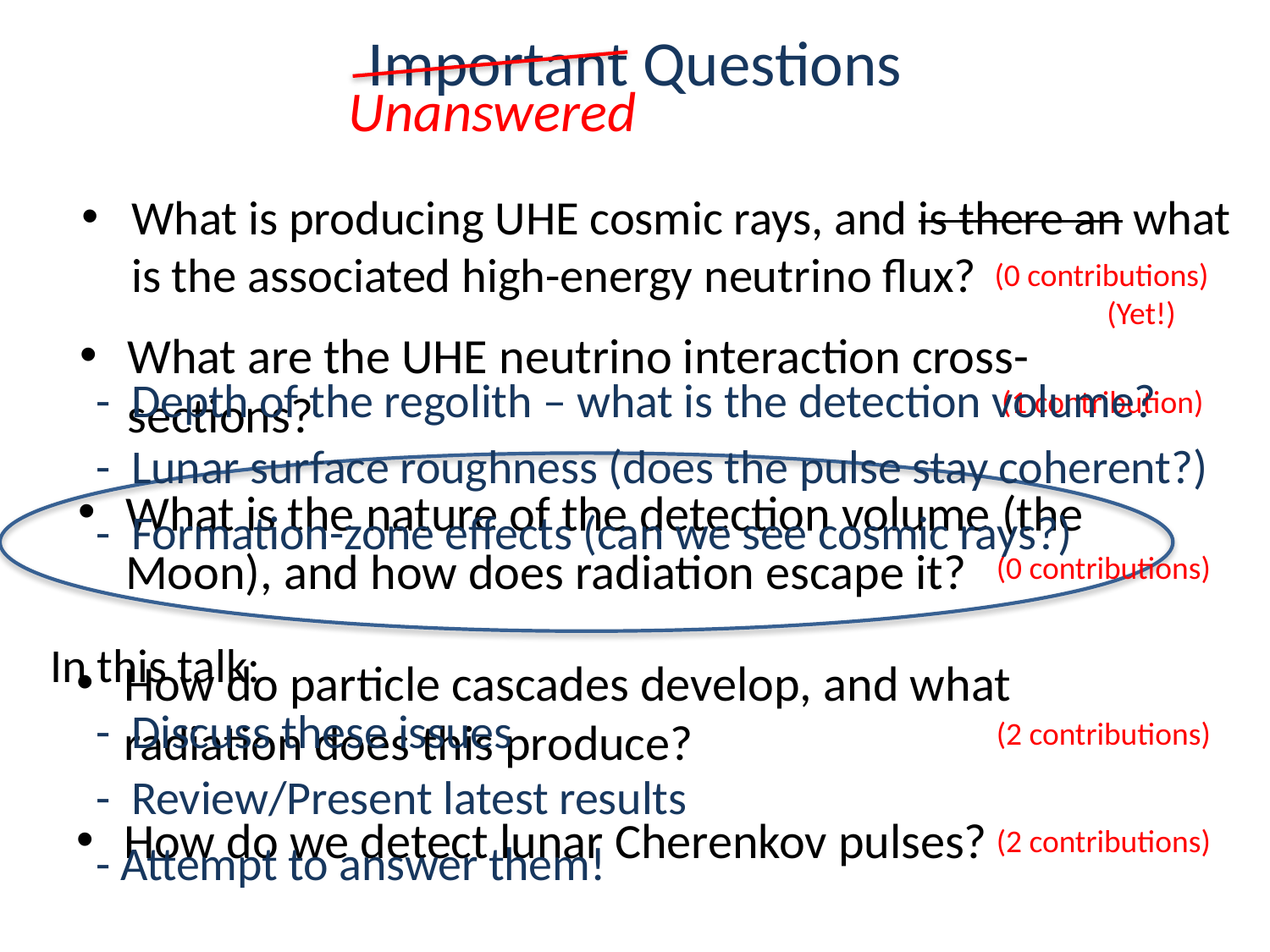

# Important Questions
Unanswered
What is producing UHE cosmic rays, and is there an what is the associated high-energy neutrino flux?
(0 contributions)
           (Yet!)
What are the UHE neutrino interaction cross-sections?
	-  Depth of the regolith – what is the detection volume?
	-  Lunar surface roughness (does the pulse stay coherent?)
	-  Formation-zone effects (can we see cosmic rays?)

In this talk:
	-  Discuss these issues
	-  Review/Present latest results
	- Attempt to answer them!
(1 contribution)

What is the nature of the detection volume (the Moon), and how does radiation escape it?
(0 contributions)
How do particle cascades develop, and what radiation does this produce?
(2 contributions)
How do we detect lunar Cherenkov pulses?

(2 contributions)